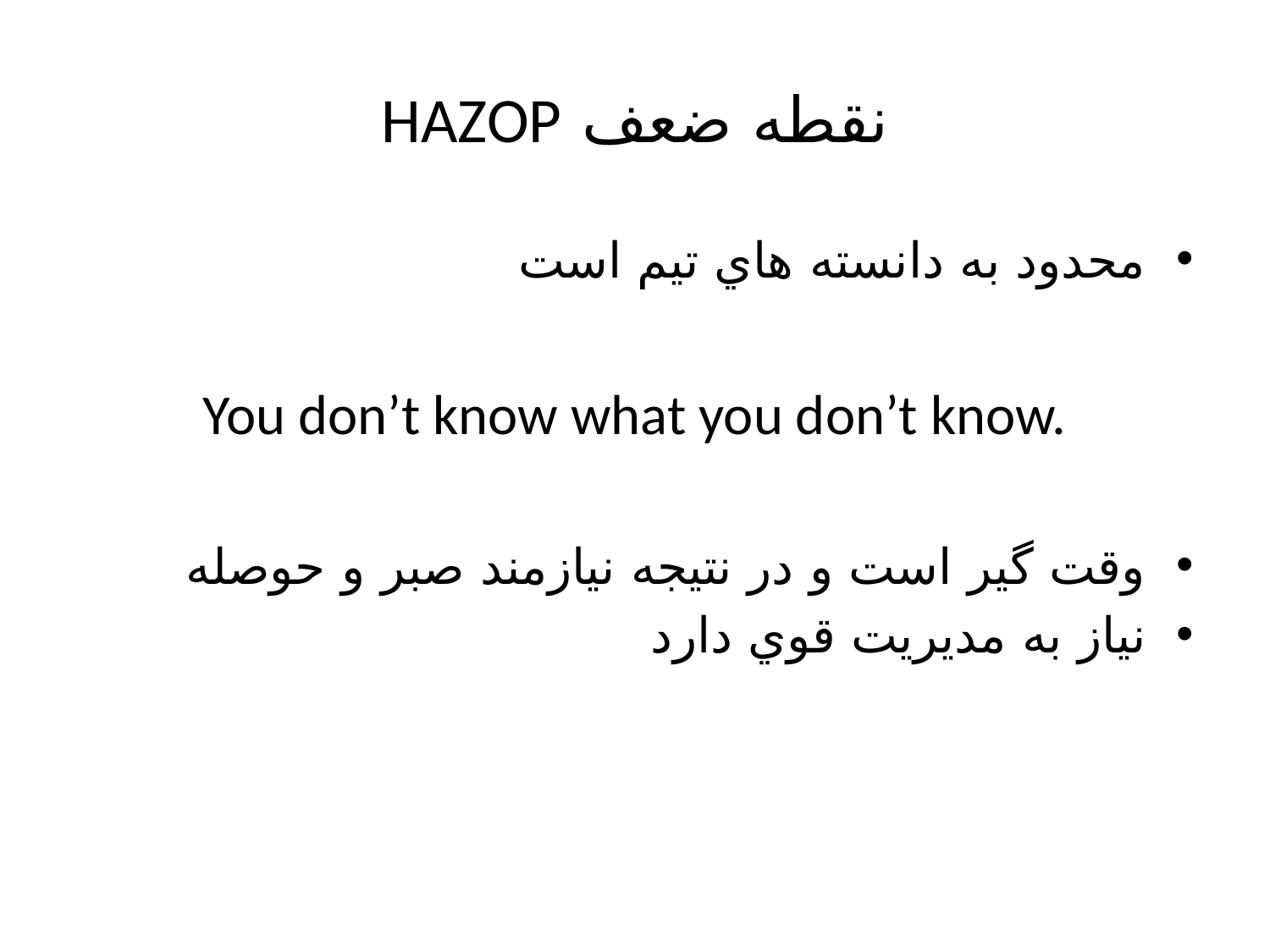

# نقطه ضعف HAZOP
محدود به دانسته هاي تيم است

You don’t know what you don’t know.

وقت گير است و در نتيجه نيازمند صبر و حوصله
نياز به مديريت قوي دارد